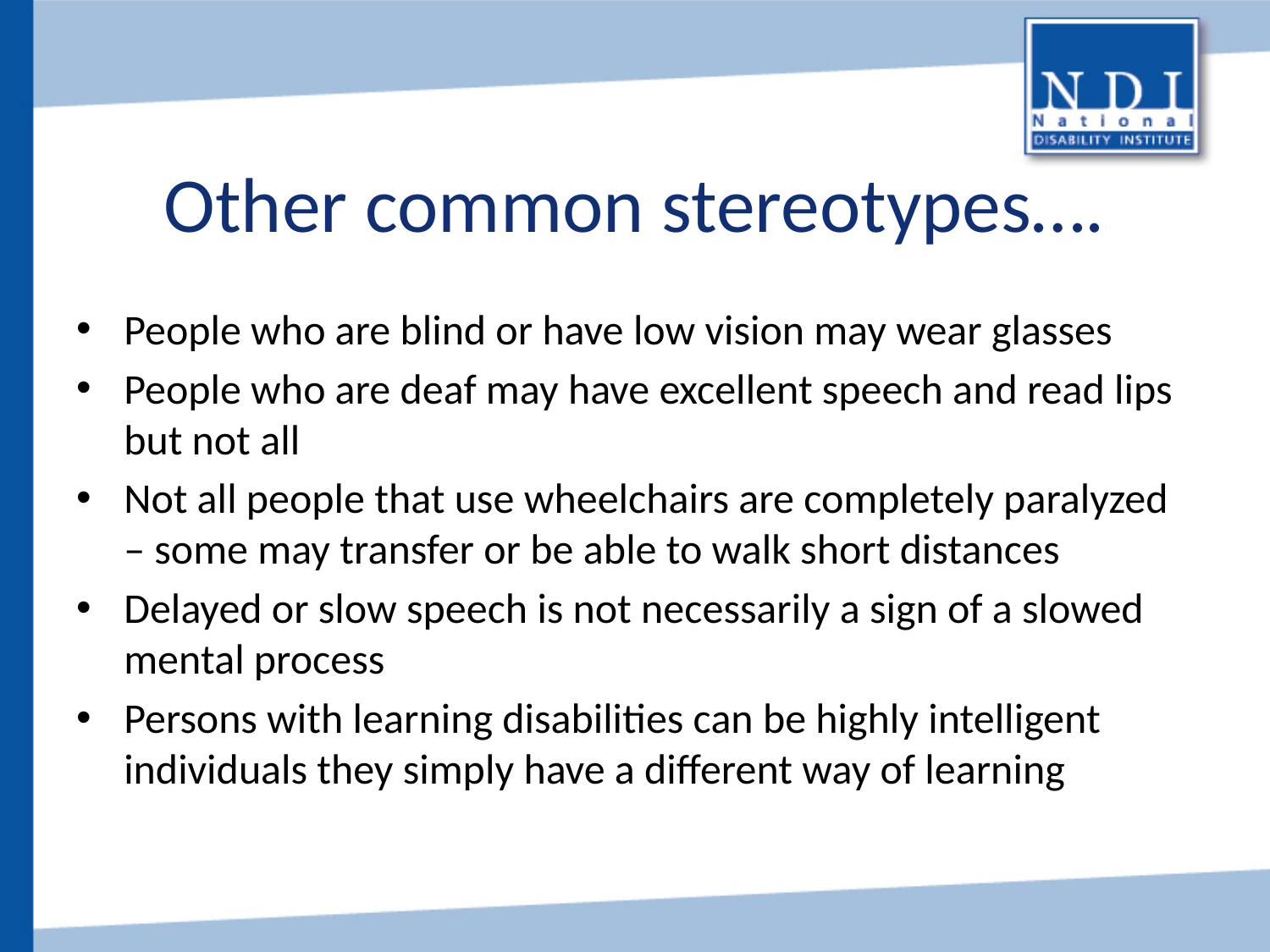

# Other common stereotypes….
People who are blind or have low vision may wear glasses
People who are deaf may have excellent speech and read lips but not all
Not all people that use wheelchairs are completely paralyzed – some may transfer or be able to walk short distances
Delayed or slow speech is not necessarily a sign of a slowed mental process
Persons with learning disabilities can be highly intelligent individuals they simply have a different way of learning